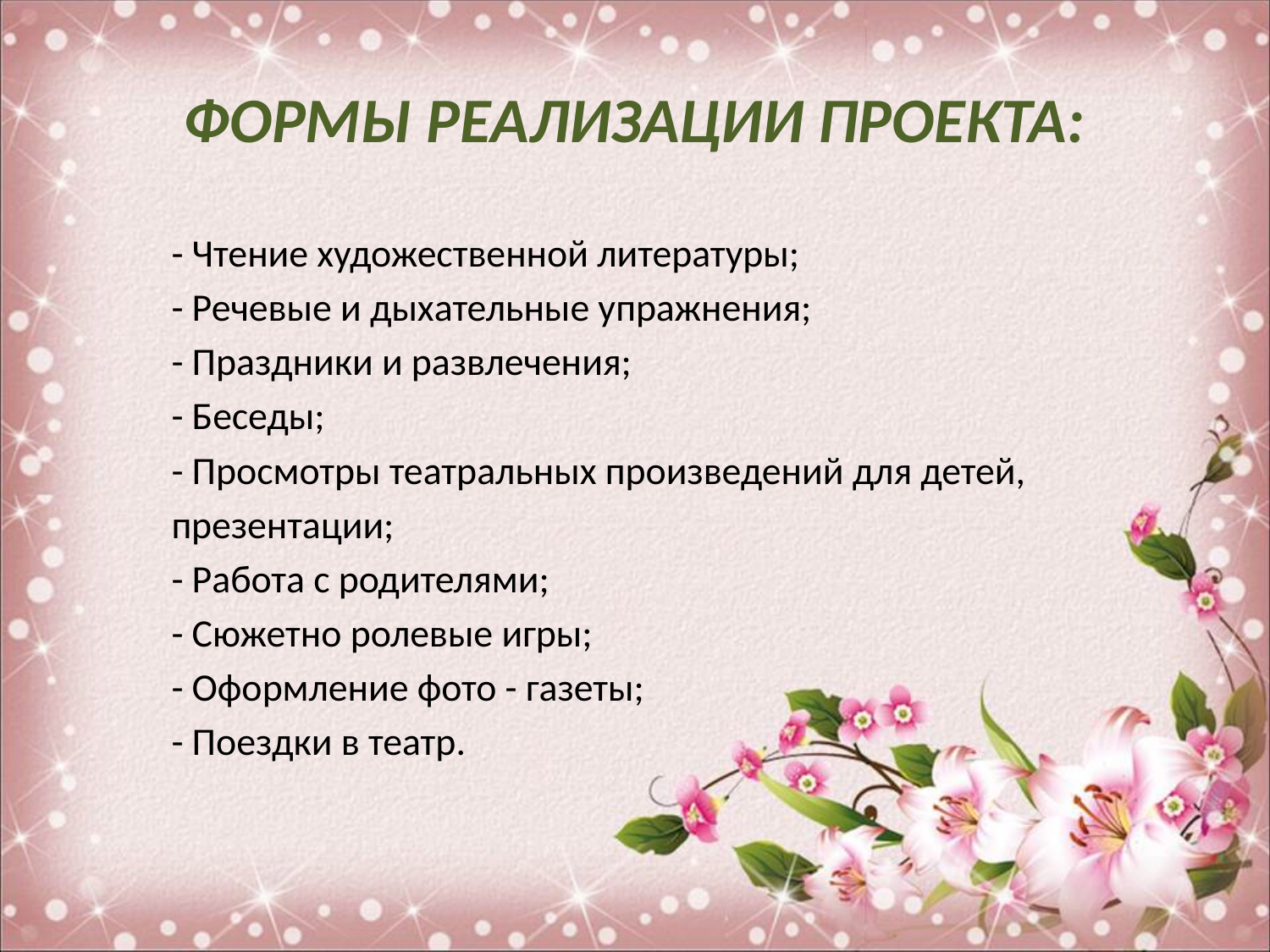

# ФОРМЫ РЕАЛИЗАЦИИ ПРОЕКТА:
- Чтение художественной литературы;
- Речевые и дыхательные упражнения;
- Праздники и развлечения;
- Беседы;
- Просмотры театральных произведений для детей,
презентации;
- Работа с родителями;
- Сюжетно ролевые игры;
- Оформление фото - газеты;
- Поездки в театр.